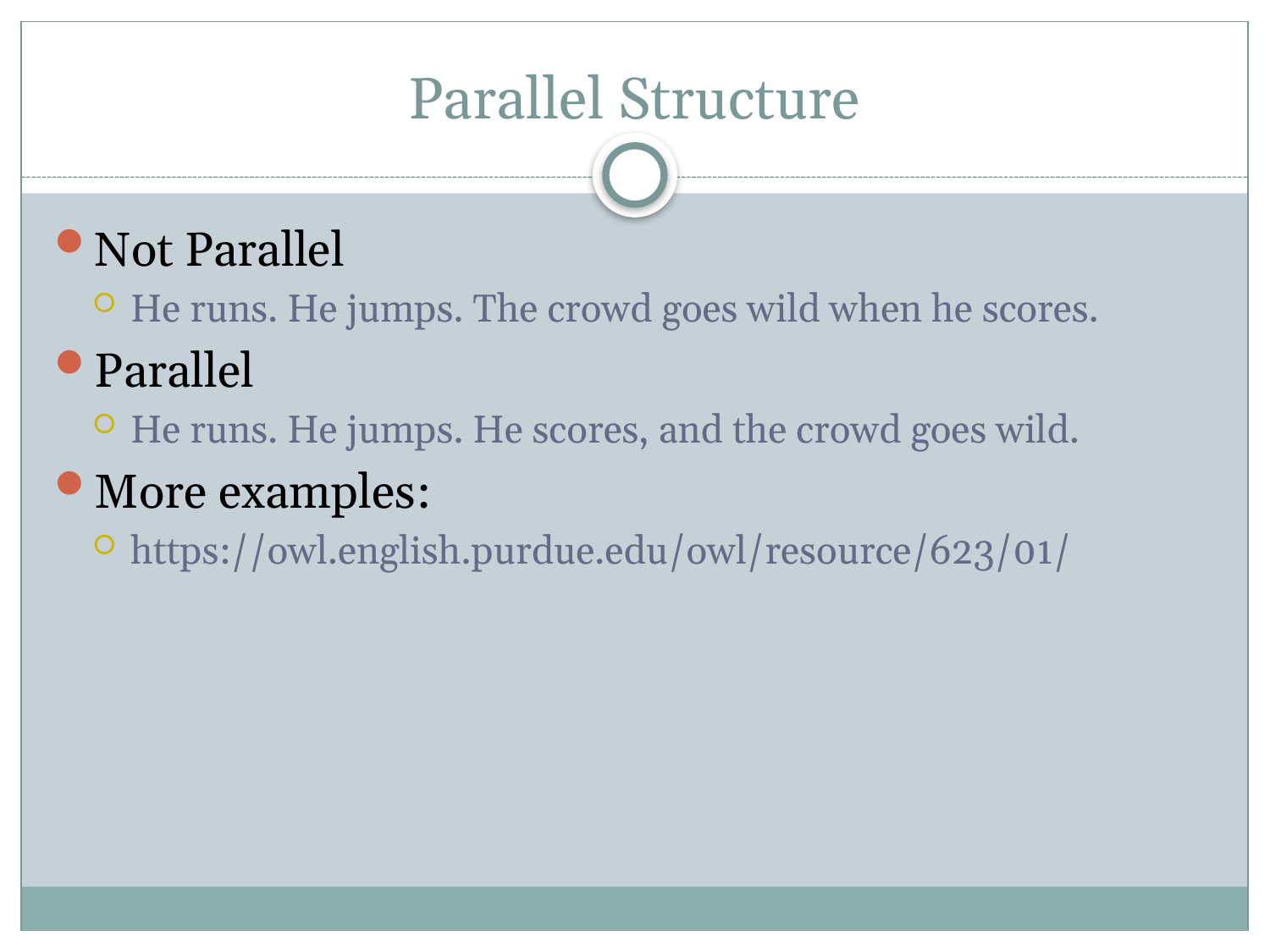

# Parallel Structure
Not Parallel
He runs. He jumps. The crowd goes wild when he scores.
Parallel
He runs. He jumps. He scores, and the crowd goes wild.
More examples:
https://owl.english.purdue.edu/owl/resource/623/01/